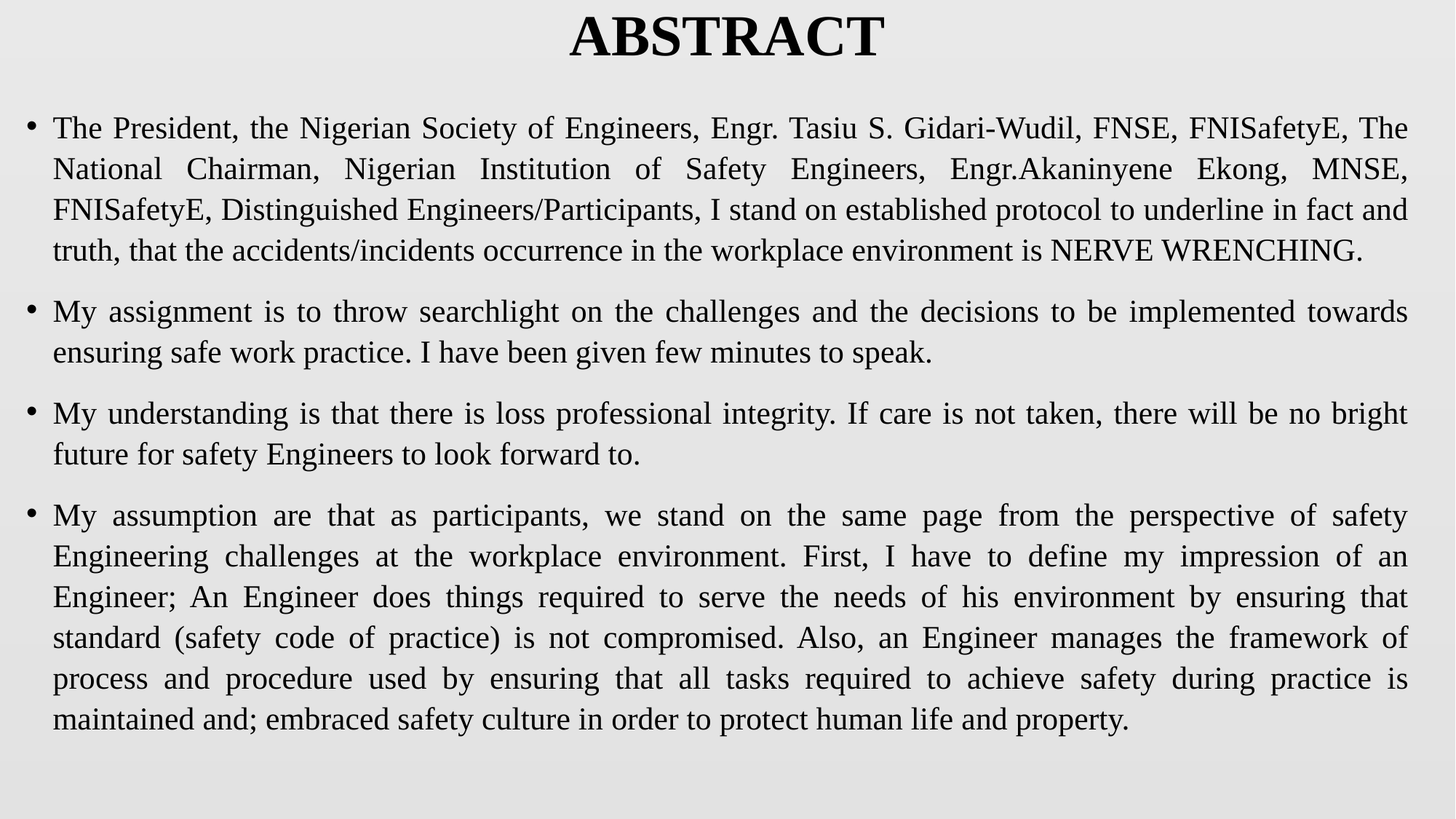

# ABSTRACT

The President, the Nigerian Society of Engineers, Engr. Tasiu S. Gidari-Wudil, FNSE, FNISafetyE, The National Chairman, Nigerian Institution of Safety Engineers, Engr.Akaninyene Ekong, MNSE, FNISafetyE, Distinguished Engineers/Participants, I stand on established protocol to underline in fact and truth, that the accidents/incidents occurrence in the workplace environment is NERVE WRENCHING.
My assignment is to throw searchlight on the challenges and the decisions to be implemented towards ensuring safe work practice. I have been given few minutes to speak.
My understanding is that there is loss professional integrity. If care is not taken, there will be no bright future for safety Engineers to look forward to.
My assumption are that as participants, we stand on the same page from the perspective of safety Engineering challenges at the workplace environment. First, I have to define my impression of an Engineer; An Engineer does things required to serve the needs of his environment by ensuring that standard (safety code of practice) is not compromised. Also, an Engineer manages the framework of process and procedure used by ensuring that all tasks required to achieve safety during practice is maintained and; embraced safety culture in order to protect human life and property.